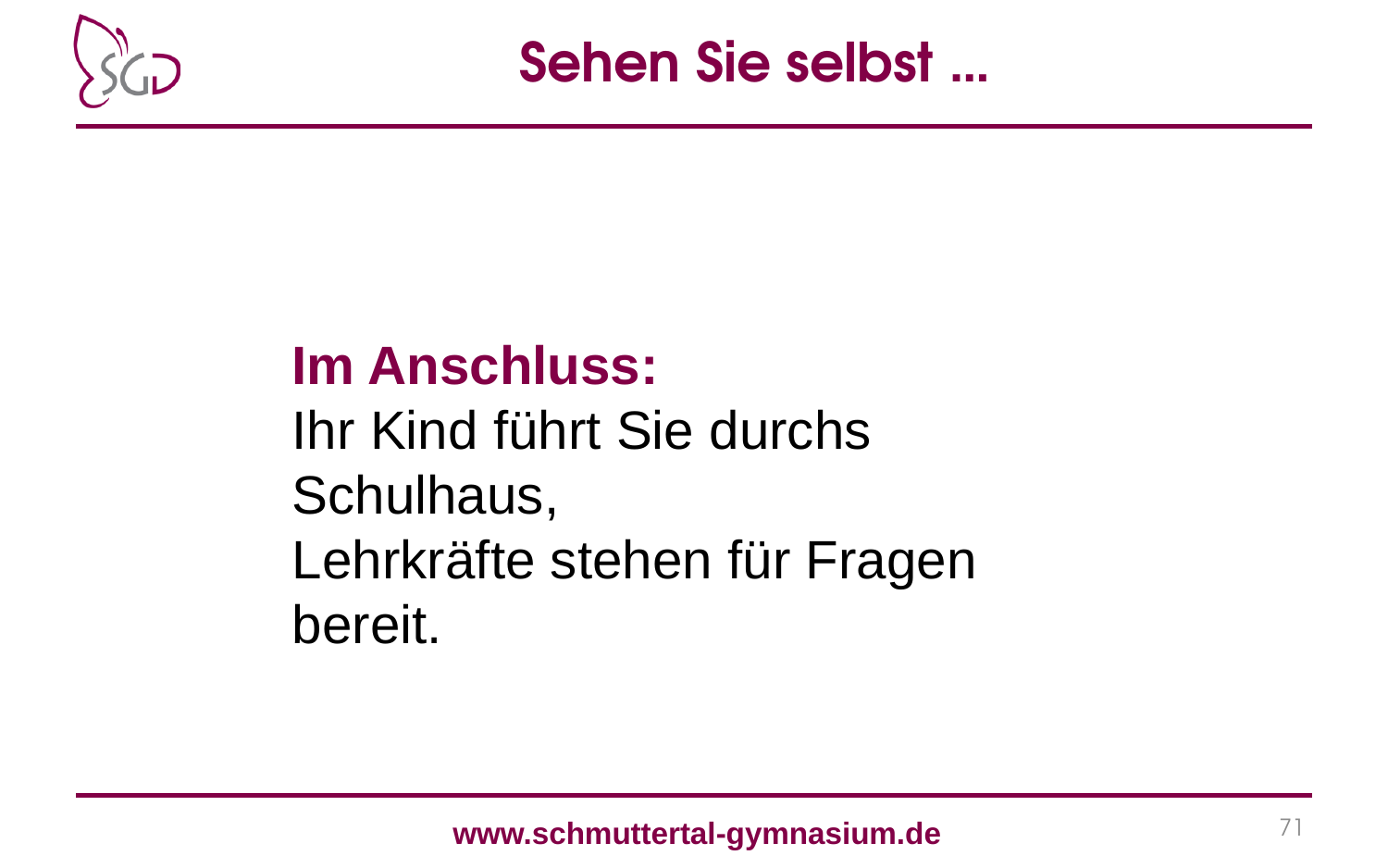

Sehen Sie selbst …

Im Anschluss:
Ihr Kind führt Sie durchs Schulhaus,
Lehrkräfte stehen für Fragen bereit.
www.schmuttertal-gymnasium.de
71